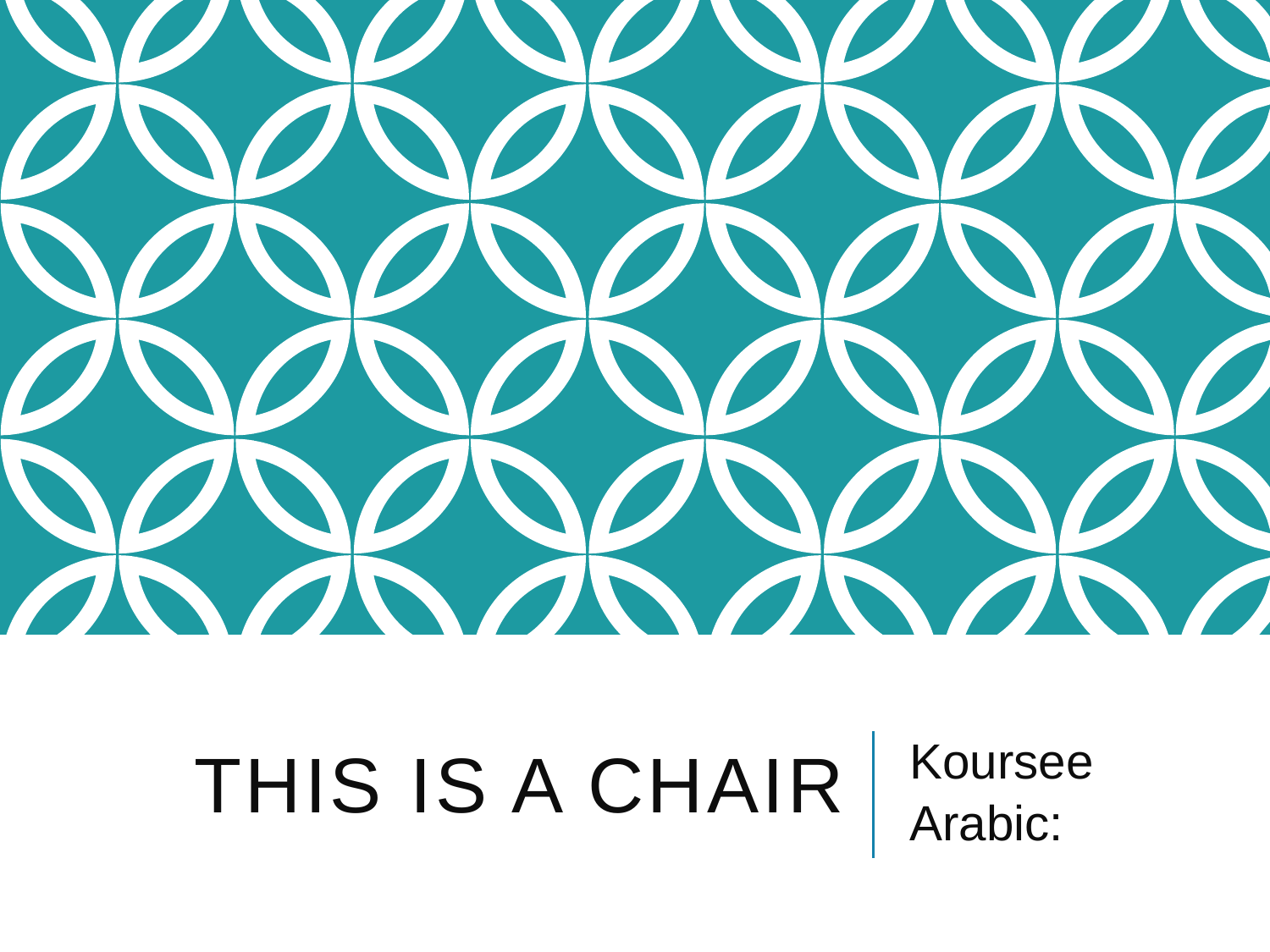

# This is a chair
Koursee
Arabic: